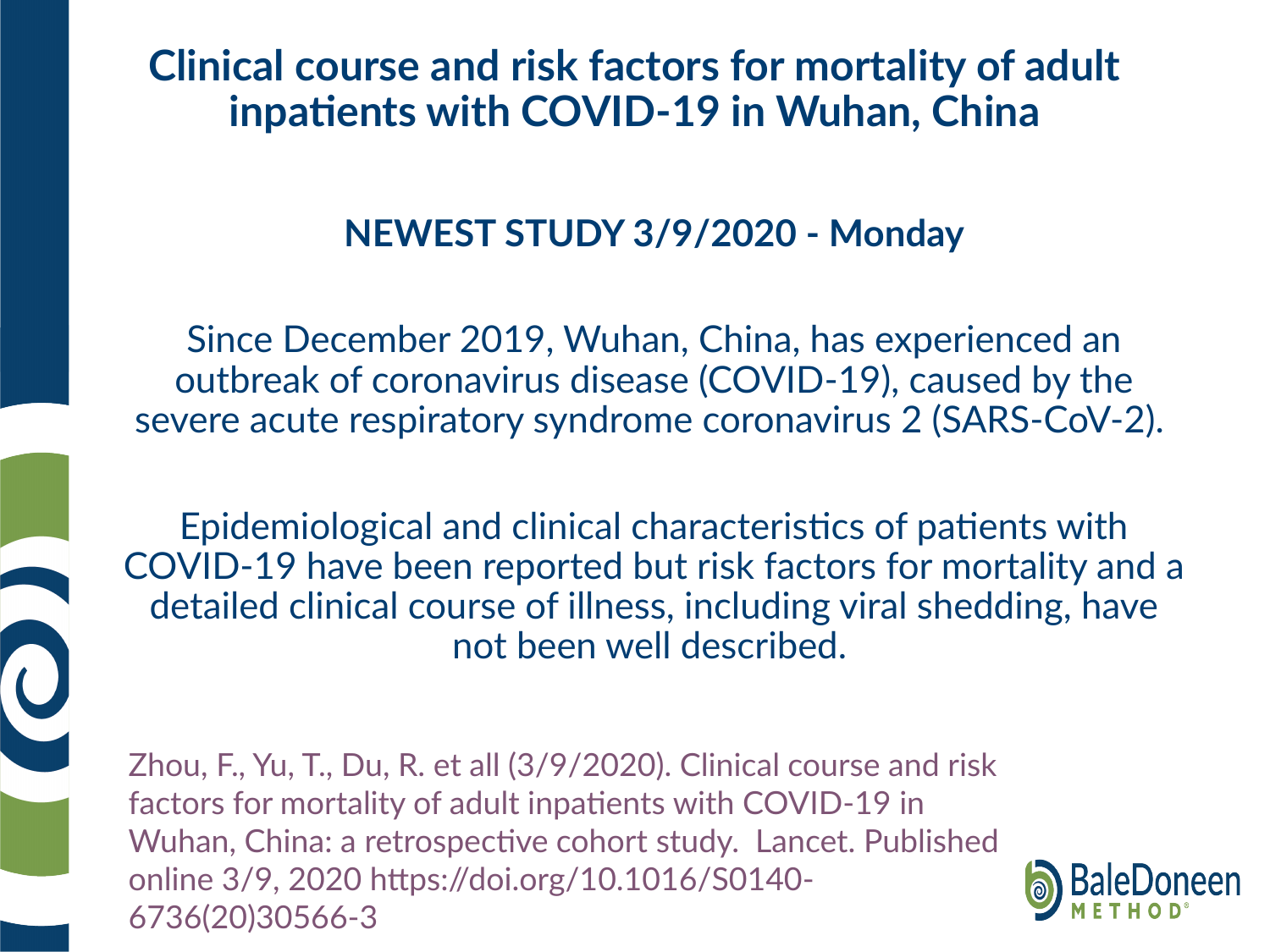

# Clinical course and risk factors for mortality of adult inpatients with COVID-19 in Wuhan, China

NEWEST STUDY 3/9/2020 - Monday

Since December 2019, Wuhan, China, has experienced an outbreak of coronavirus disease (COVID-19), caused by the severe acute respiratory syndrome coronavirus 2 (SARS-CoV-2).

Epidemiological and clinical characteristics of patients with COVID-19 have been reported but risk factors for mortality and a detailed clinical course of illness, including viral shedding, have not been well described.

Zhou, F., Yu, T., Du, R. et all (3/9/2020). Clinical course and risk factors for mortality of adult inpatients with COVID-19 in Wuhan, China: a retrospective cohort study.  Lancet. Published online 3/9, 2020 https://doi.org/10.1016/S0140-6736(20)30566-3